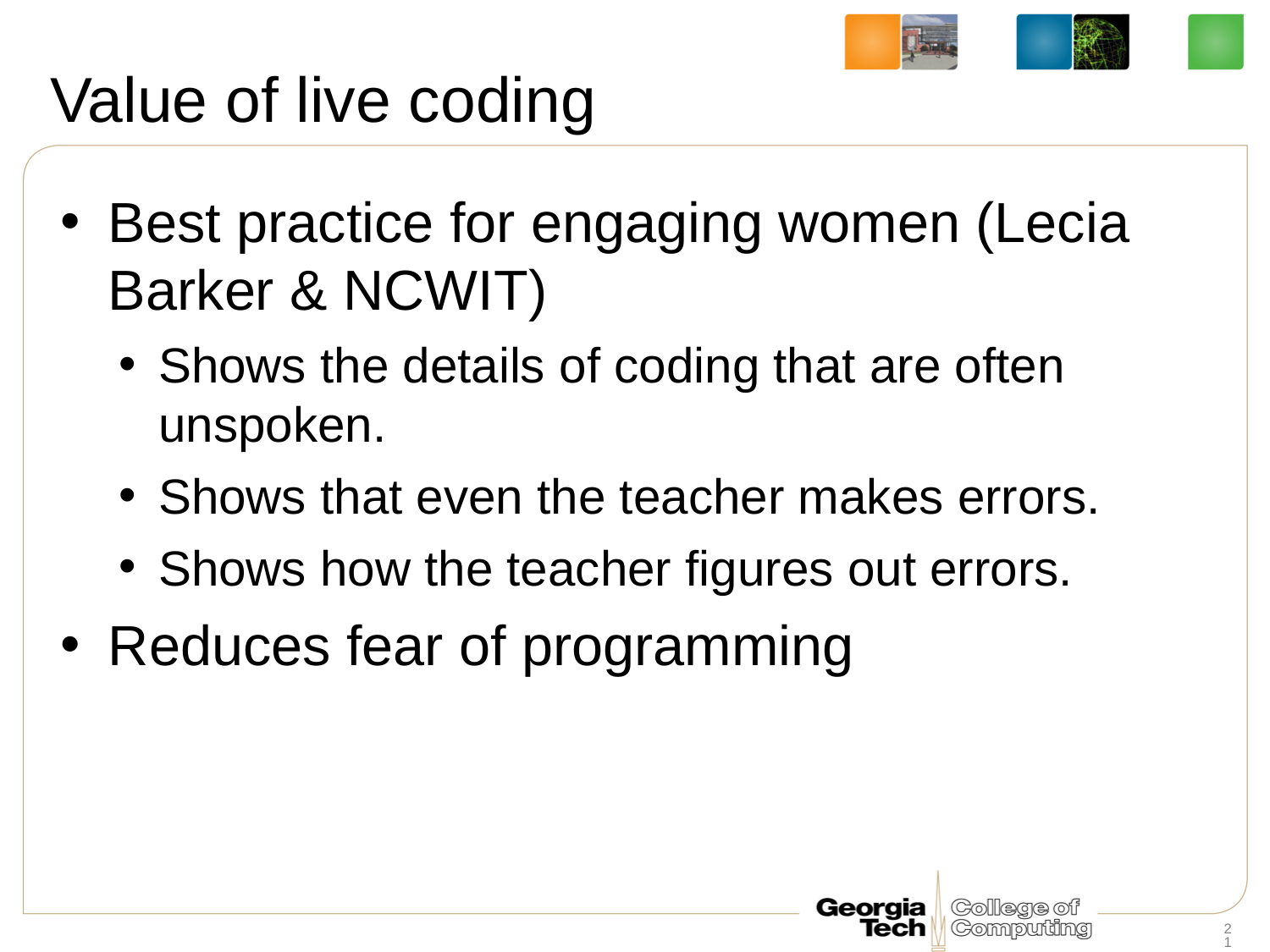

# Value of live coding
Best practice for engaging women (Lecia Barker & NCWIT)
Shows the details of coding that are often unspoken.
Shows that even the teacher makes errors.
Shows how the teacher figures out errors.
Reduces fear of programming
21